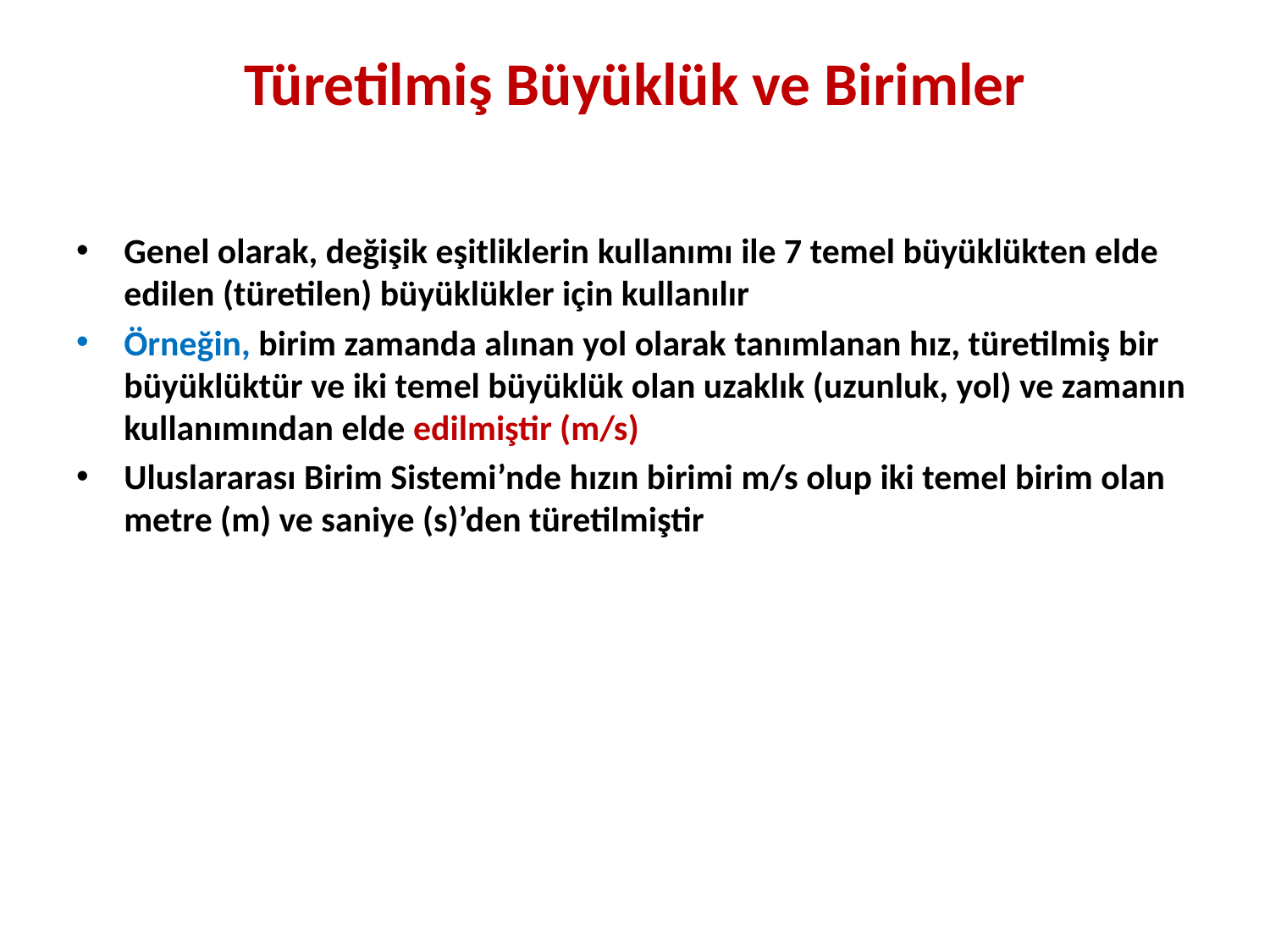

# Türetilmiş Büyüklük ve Birimler
Genel olarak, değişik eşitliklerin kullanımı ile 7 temel büyüklükten elde edilen (türetilen) büyüklükler için kullanılır
Örneğin, birim zamanda alınan yol olarak tanımlanan hız, türetilmiş bir büyüklüktür ve iki temel büyüklük olan uzaklık (uzunluk, yol) ve zamanın kullanımından elde edilmiştir (m/s)
Uluslararası Birim Sistemi’nde hızın birimi m/s olup iki temel birim olan metre (m) ve saniye (s)’den türetilmiştir